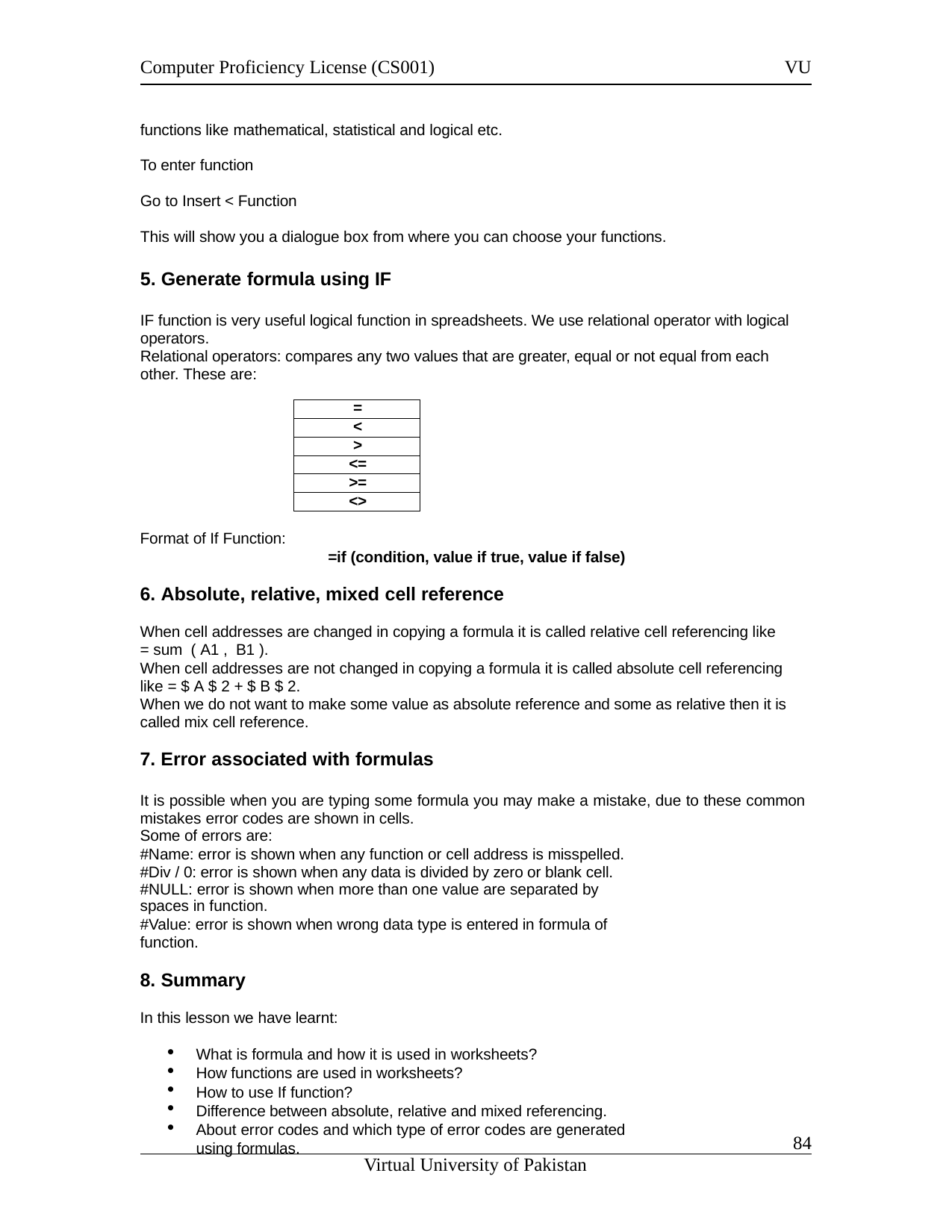

Computer Proficiency License (CS001)
VU

functions like mathematical, statistical and logical etc.
To enter function
Go to Insert < Function
This will show you a dialogue box from where you can choose your functions.

5. Generate formula using IF
IF function is very useful logical function in spreadsheets. We use relational operator with logical  operators.
Relational operators: compares any two values that are greater, equal or not equal from each  other. These are:
| = |
| --- |
| < |
| > |
| <= |
| >= |
| <> |
Format of If Function:
=if (condition, value if true, value if false)
Absolute, relative, mixed cell reference
When cell addresses are changed in copying a formula it is called relative cell referencing like
= sum ( A1 , B1 ).
When cell addresses are not changed in copying a formula it is called absolute cell referencing  like = $ A $ 2 + $ B $ 2.
When we do not want to make some value as absolute reference and some as relative then it is  called mix cell reference.
Error associated with formulas
It is possible when you are typing some formula you may make a mistake, due to these common  mistakes error codes are shown in cells.
Some of errors are:
#Name: error is shown when any function or cell address is misspelled.  #Div / 0: error is shown when any data is divided by zero or blank cell.
#NULL: error is shown when more than one value are separated by spaces in function.
#Value: error is shown when wrong data type is entered in formula of function.
Summary
In this lesson we have learnt:
What is formula and how it is used in worksheets?
How functions are used in worksheets?
How to use If function?
Difference between absolute, relative and mixed referencing.
About error codes and which type of error codes are generated using formulas.
84
Virtual University of Pakistan